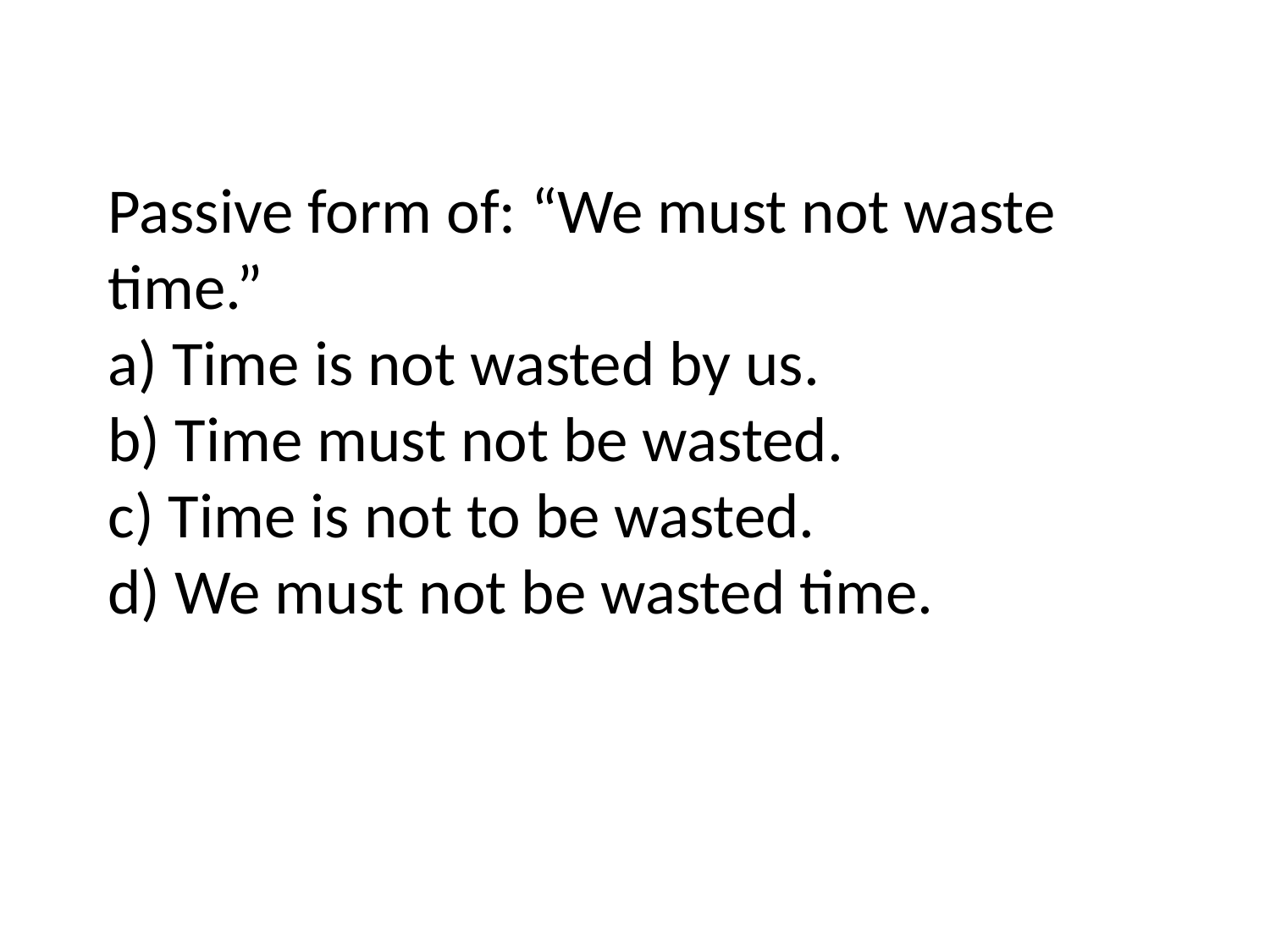

# Passive form of: “We must not waste time.” a) Time is not wasted by us. b) Time must not be wasted. c) Time is not to be wasted. d) We must not be wasted time.